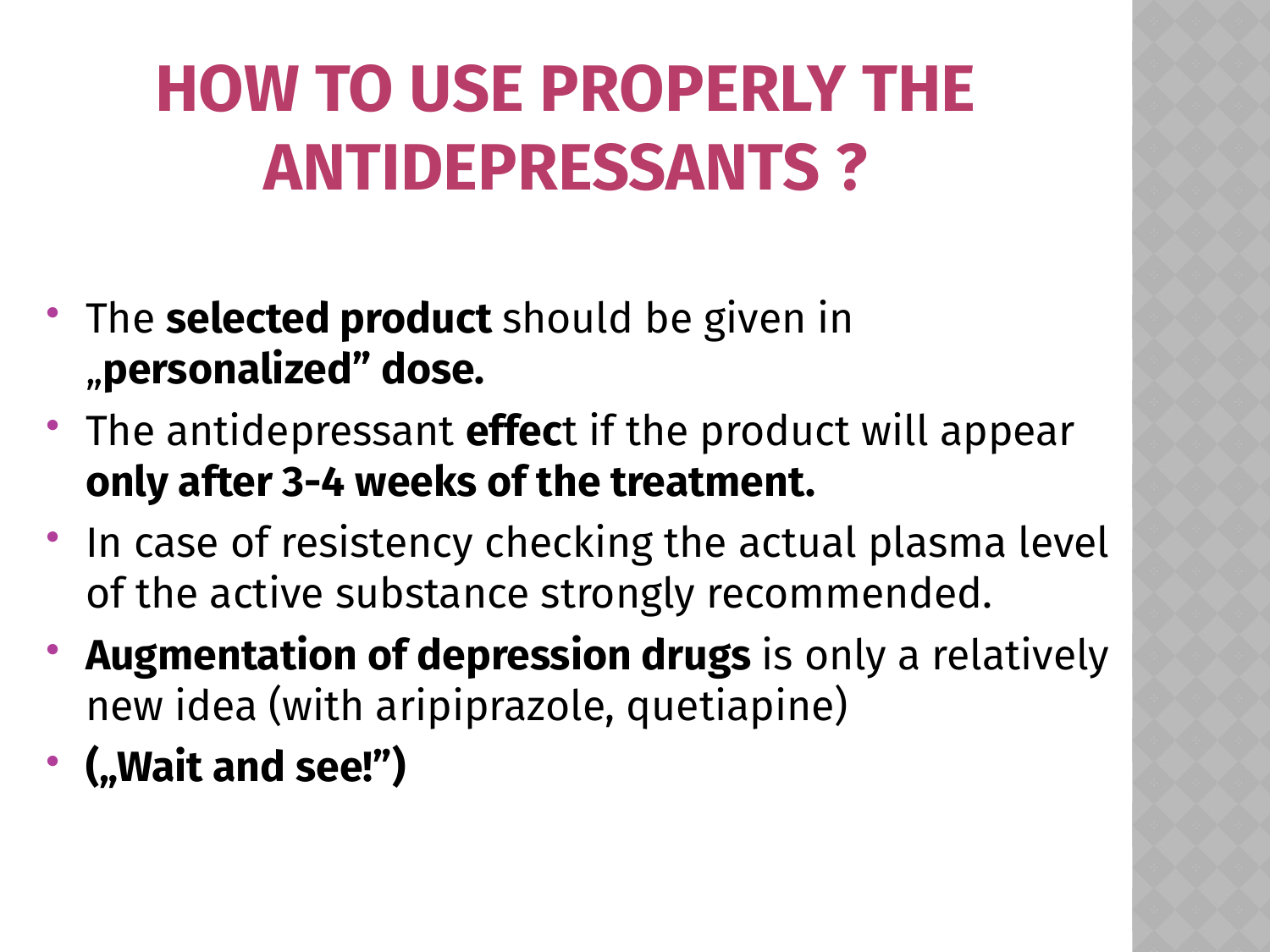

# how to use properly the antidepressants ?

The selected product should be given in „personalized” dose.
The antidepressant effect if the product will appear only after 3-4 weeks of the treatment.
In case of resistency checking the actual plasma level of the active substance strongly recommended.
Augmentation of depression drugs is only a relatively new idea (with aripiprazole, quetiapine)
(„Wait and see!”)